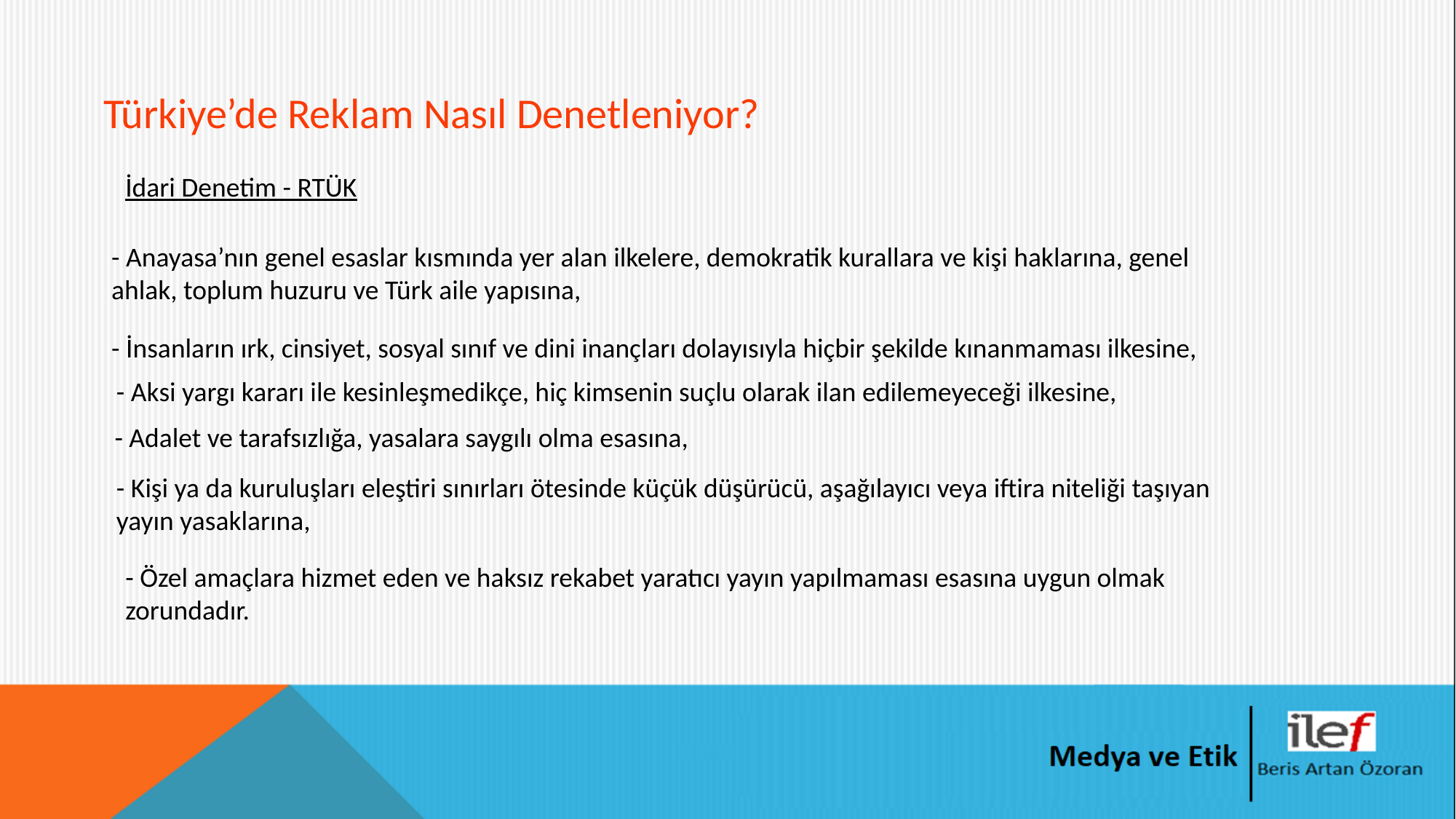

# Türkiye’de Reklam Nasıl Denetleniyor?
İdari Denetim - RTÜK
- Anayasa’nın genel esaslar kısmında yer alan ilkelere, demokratik kurallara ve kişi haklarına, genel ahlak, toplum huzuru ve Türk aile yapısına,
- İnsanların ırk, cinsiyet, sosyal sınıf ve dini inançları dolayısıyla hiçbir şekilde kınanmaması ilkesine,
- Aksi yargı kararı ile kesinleşmedikçe, hiç kimsenin suçlu olarak ilan edilemeyeceği ilkesine,
- Adalet ve tarafsızlığa, yasalara saygılı olma esasına,
- Kişi ya da kuruluşları eleştiri sınırları ötesinde küçük düşürücü, aşağılayıcı veya iftira niteliği taşıyan yayın yasaklarına,
- Özel amaçlara hizmet eden ve haksız rekabet yaratıcı yayın yapılmaması esasına uygun olmak zorundadır.